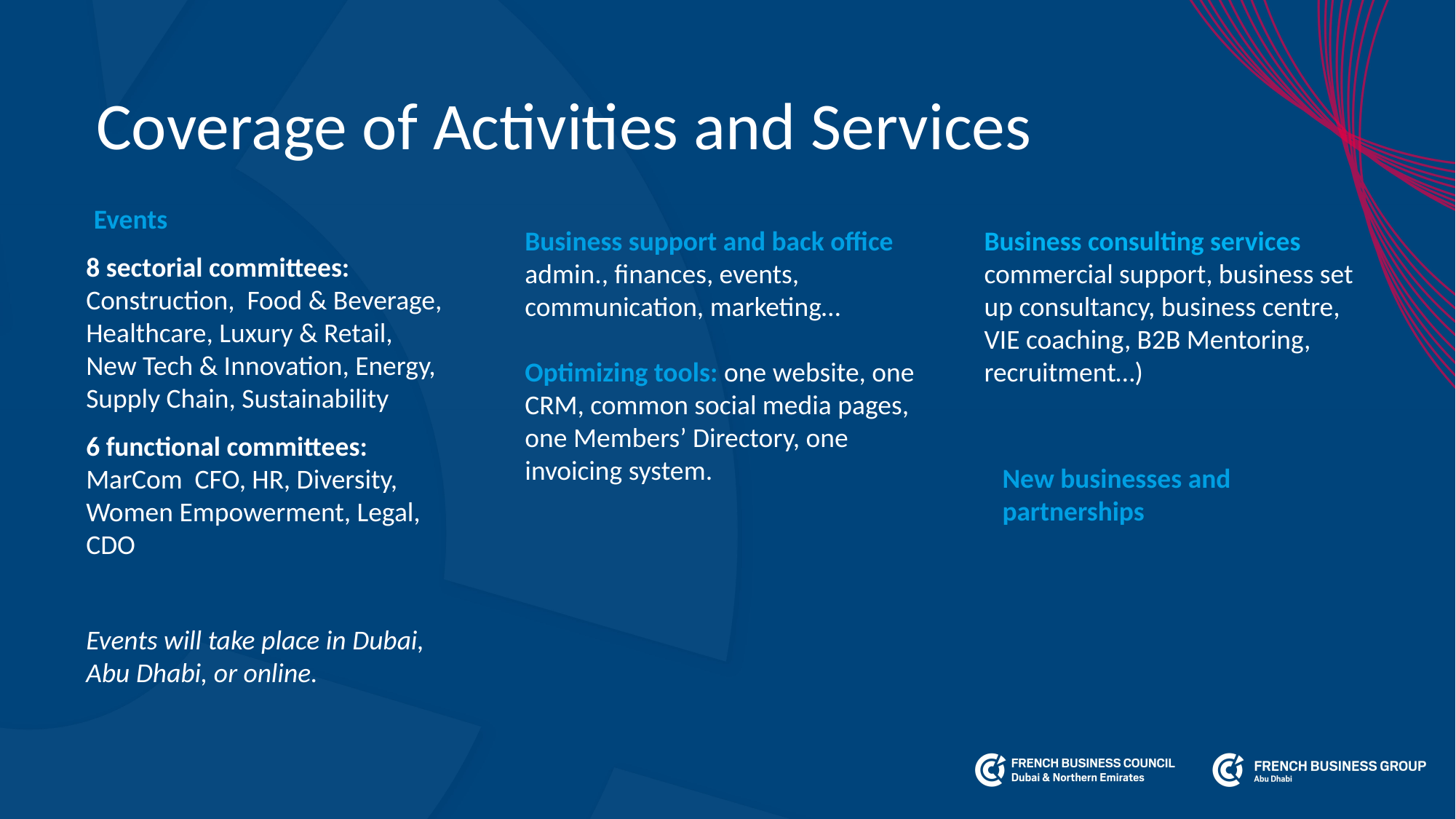

# Coverage of Activities and Services
Events
8 sectorial committees:  Construction,  Food & Beverage, Healthcare, Luxury & Retail, New Tech & Innovation, Energy, Supply Chain, Sustainability
6 functional committees: MarCom  CFO, HR, Diversity, Women Empowerment, Legal, CDO

Events will take place in Dubai, Abu Dhabi, or online.
Business support and back office
admin., finances, events, communication, marketing…

Optimizing tools: one website, one CRM, common social media pages, one Members’ Directory, one invoicing system.
Business consulting services
commercial support, business set up consultancy, business centre, VIE coaching, B2B Mentoring, recruitment…)
New businesses and partnerships